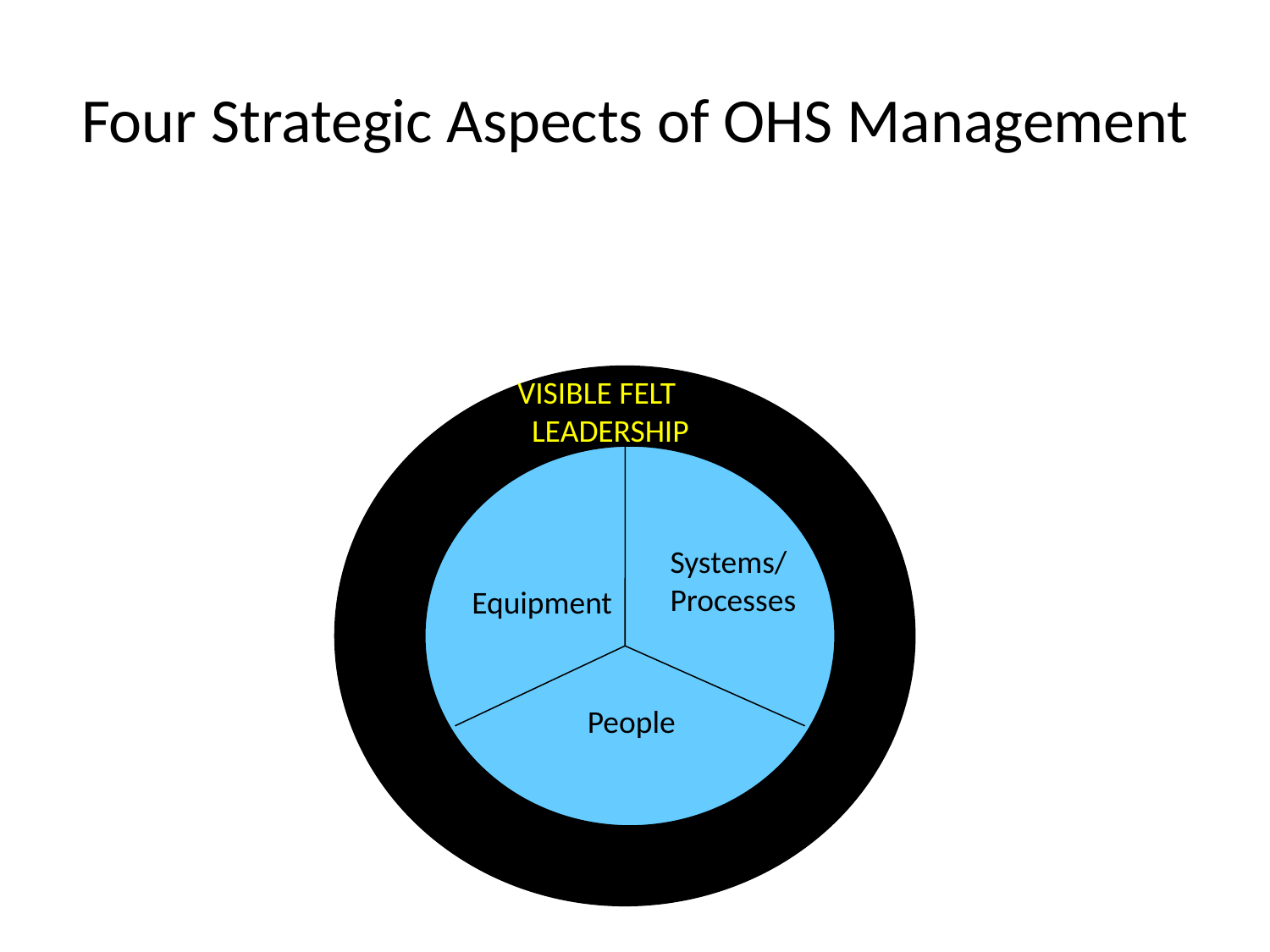

# Four Strategic Aspects of OHS Management

VISIBLE FELT
  LEADERSHIP

Systems/
Processes
Equipment

People